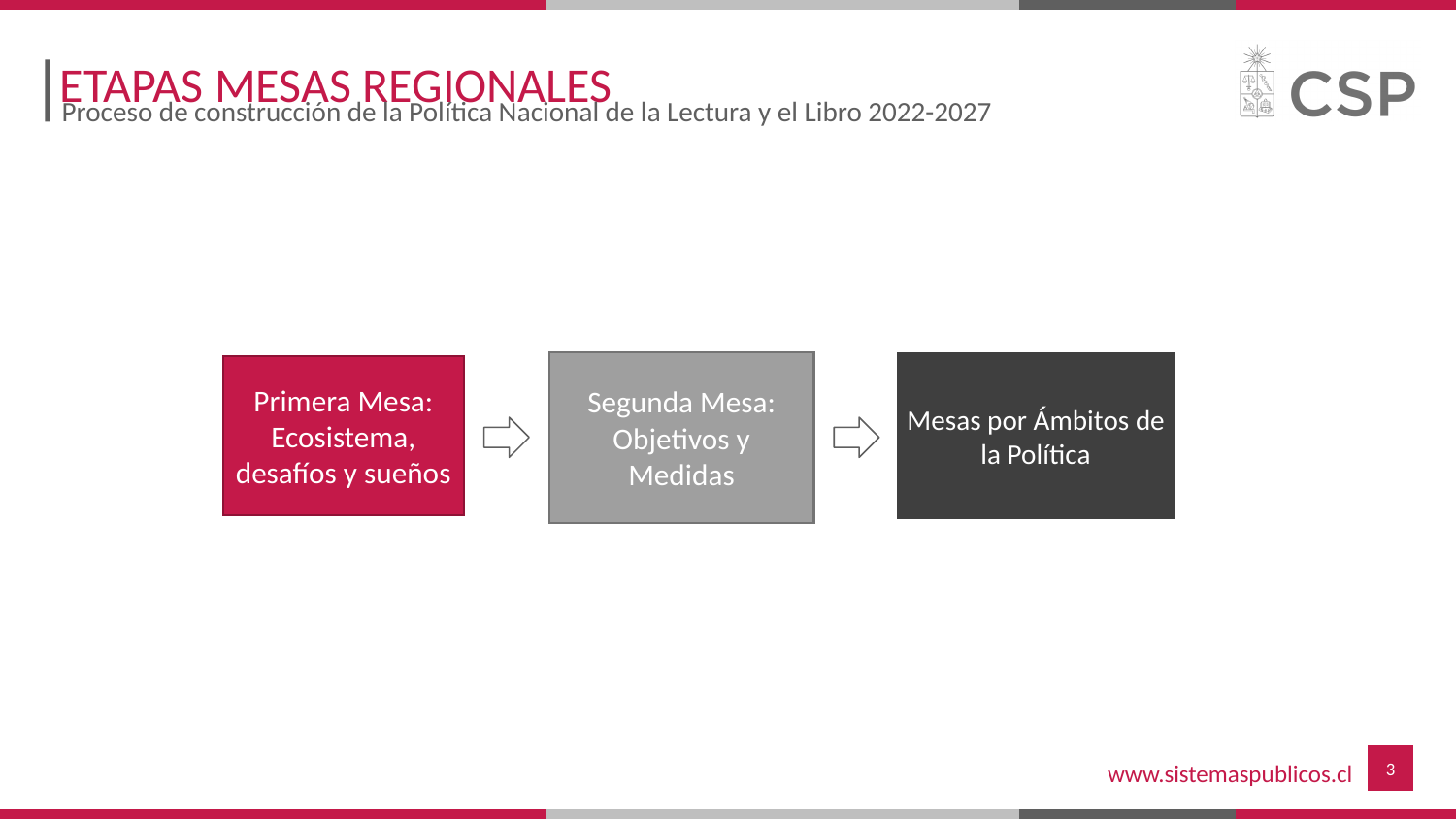

# ETAPAS MESAS REGIONALES
Proceso de construcción de la Política Nacional de la Lectura y el Libro 2022-2027

Mesas por Ámbitos de la Política
Segunda Mesa: Objetivos y Medidas
Primera Mesa: Ecosistema, desafíos y sueños

3
www.sistemaspublicos.cl